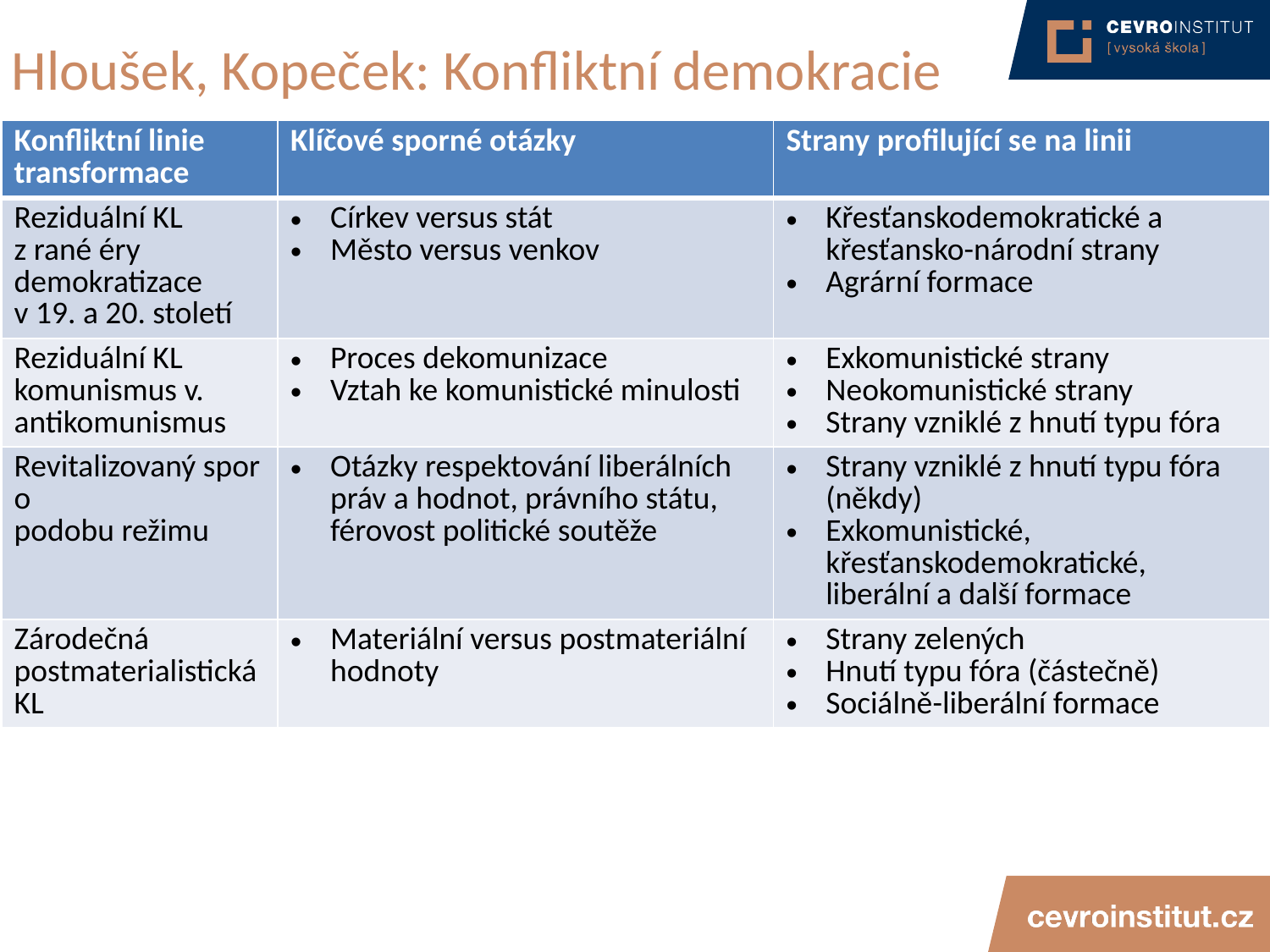

# Hloušek, Kopeček: Konfliktní demokracie
| Konfliktní linie transformace | Klíčové sporné otázky | Strany profilující se na linii |
| --- | --- | --- |
| Reziduální KL z rané éry demokratizace v 19. a 20. století | Církev versus stát Město versus venkov | Křesťanskodemokratické a křesťansko-národní strany Agrární formace |
| Reziduální KL komunismus v. antikomunismus | Proces dekomunizace Vztah ke komunistické minulosti | Exkomunistické strany Neokomunistické strany Strany vzniklé z hnutí typu fóra |
| Revitalizovaný spor o podobu režimu | Otázky respektování liberálních práv a hodnot, právního státu, férovost politické soutěže | Strany vzniklé z hnutí typu fóra (někdy) Exkomunistické, křesťanskodemokratické, liberální a další formace |
| Zárodečná postmaterialistická KL | Materiální versus postmateriální hodnoty | Strany zelených Hnutí typu fóra (částečně) Sociálně-liberální formace |